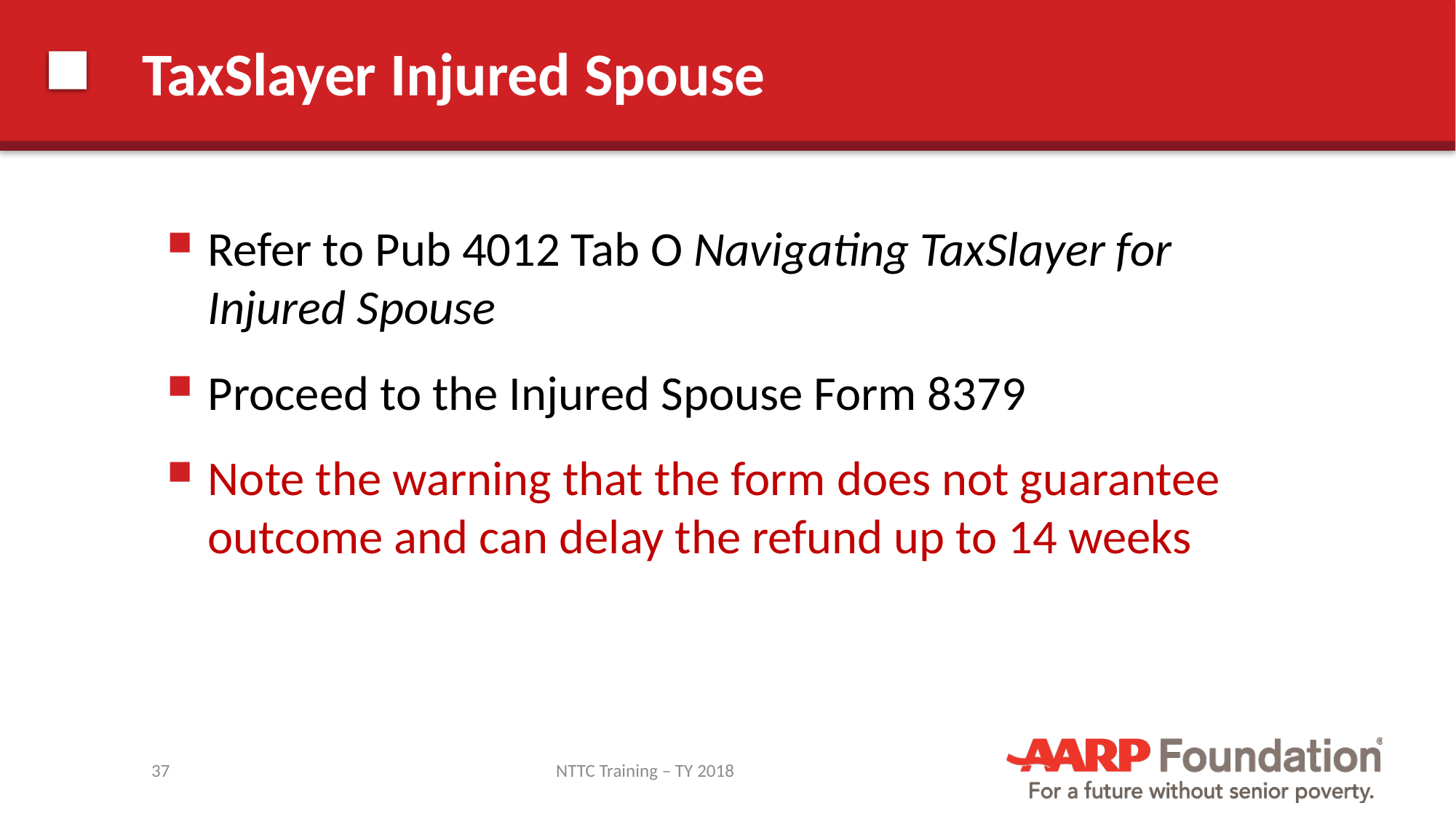

# TaxSlayer Injured Spouse
Refer to Pub 4012 Tab O Navigating TaxSlayer for Injured Spouse
Proceed to the Injured Spouse Form 8379
Note the warning that the form does not guarantee outcome and can delay the refund up to 14 weeks
37
NTTC Training – TY 2018